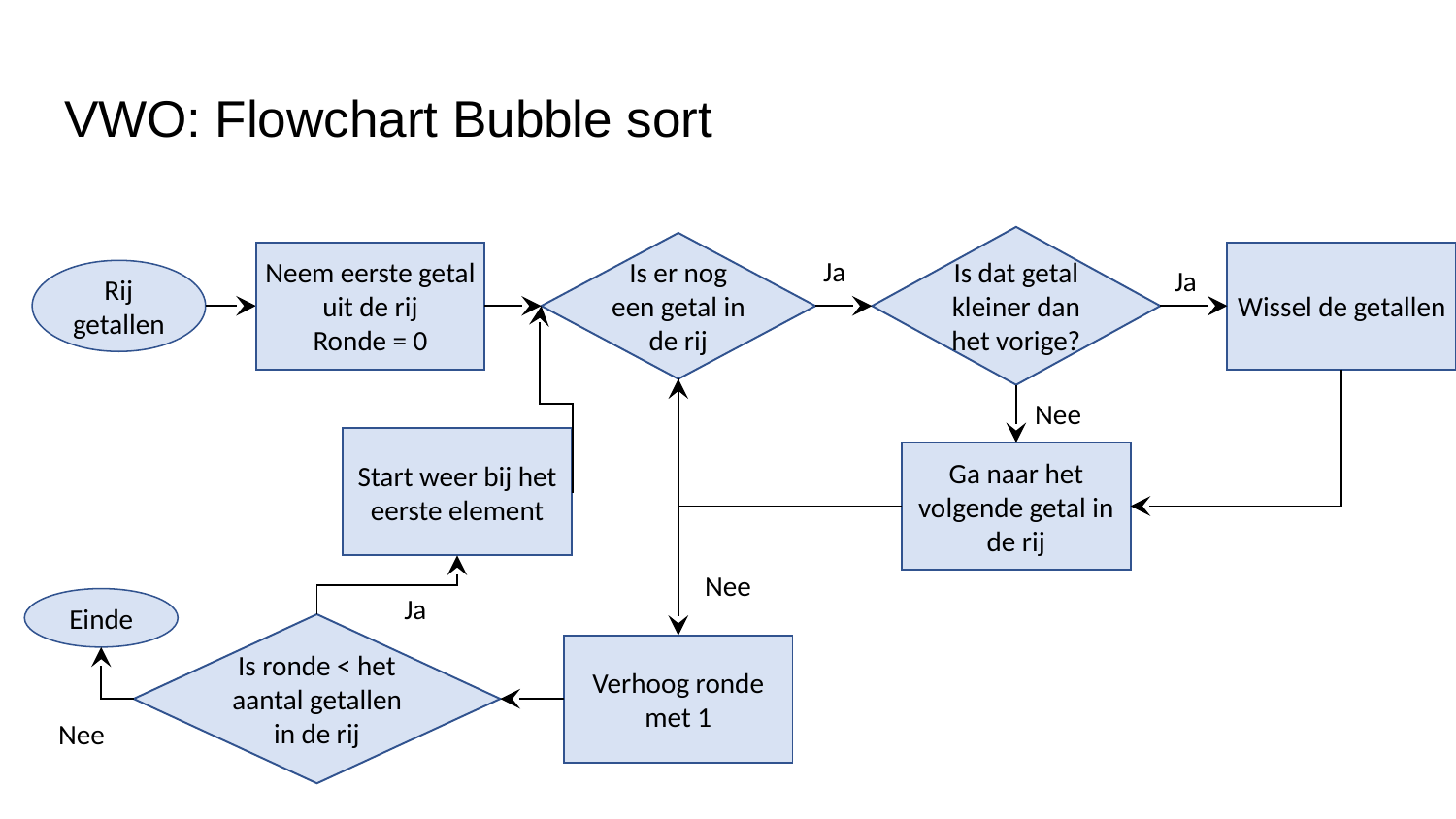

# VWO: Flowchart Bubble sort
Is dat getal kleiner dan het vorige?
Is er nog een getal in de rij
Neem eerste getal uit de rij
Ronde = 0
Wissel de getallen
Ja
Ja
Rij getallen
Nee
Start weer bij het eerste element
Ga naar het volgende getal in de rij
Nee
Ja
Einde
Is ronde < het aantal getallen in de rij
Verhoog ronde met 1
Nee